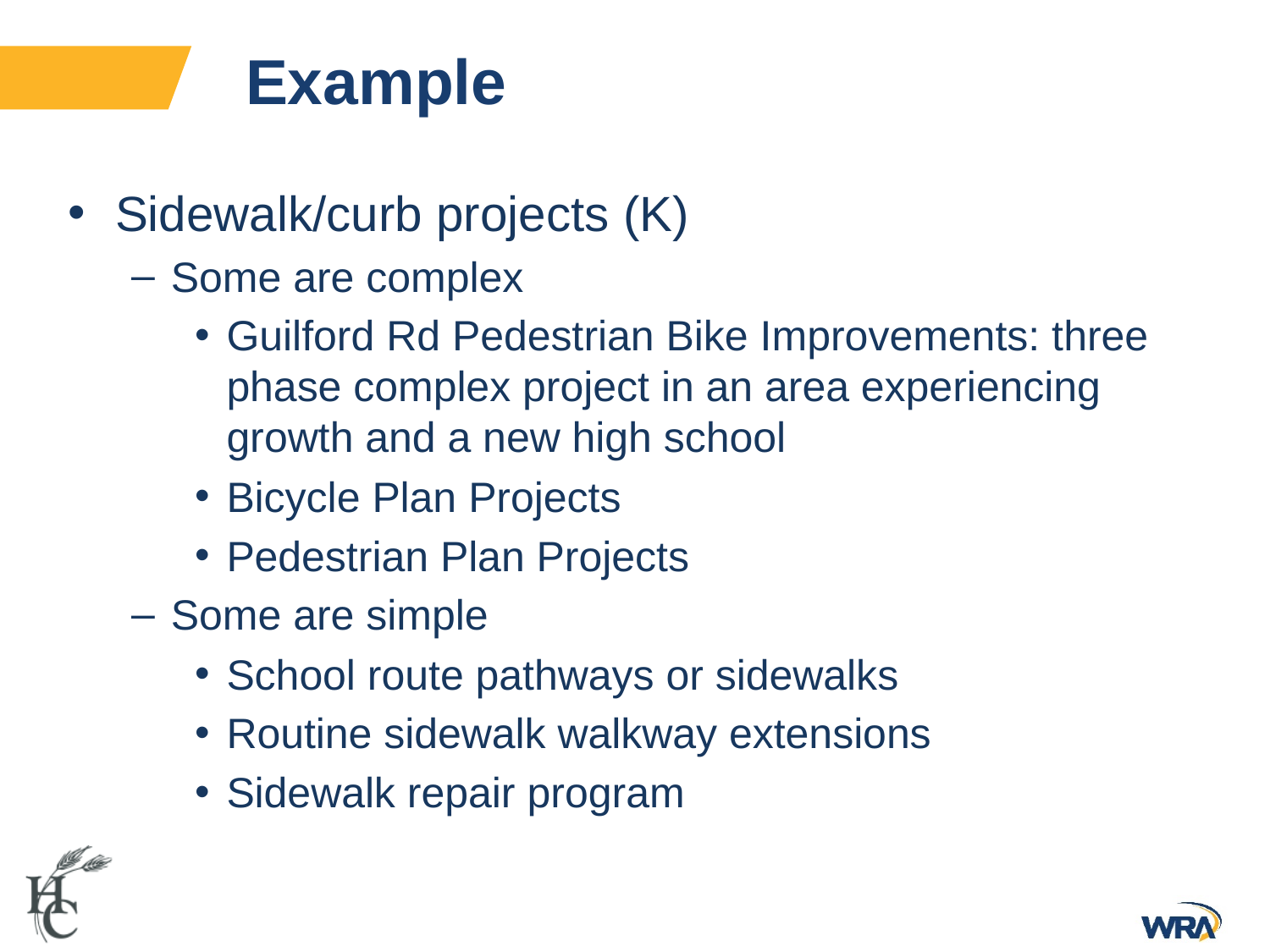

# Example
Sidewalk/curb projects (K)
Some are complex
Guilford Rd Pedestrian Bike Improvements: three phase complex project in an area experiencing growth and a new high school
Bicycle Plan Projects
Pedestrian Plan Projects
Some are simple
School route pathways or sidewalks
Routine sidewalk walkway extensions
Sidewalk repair program